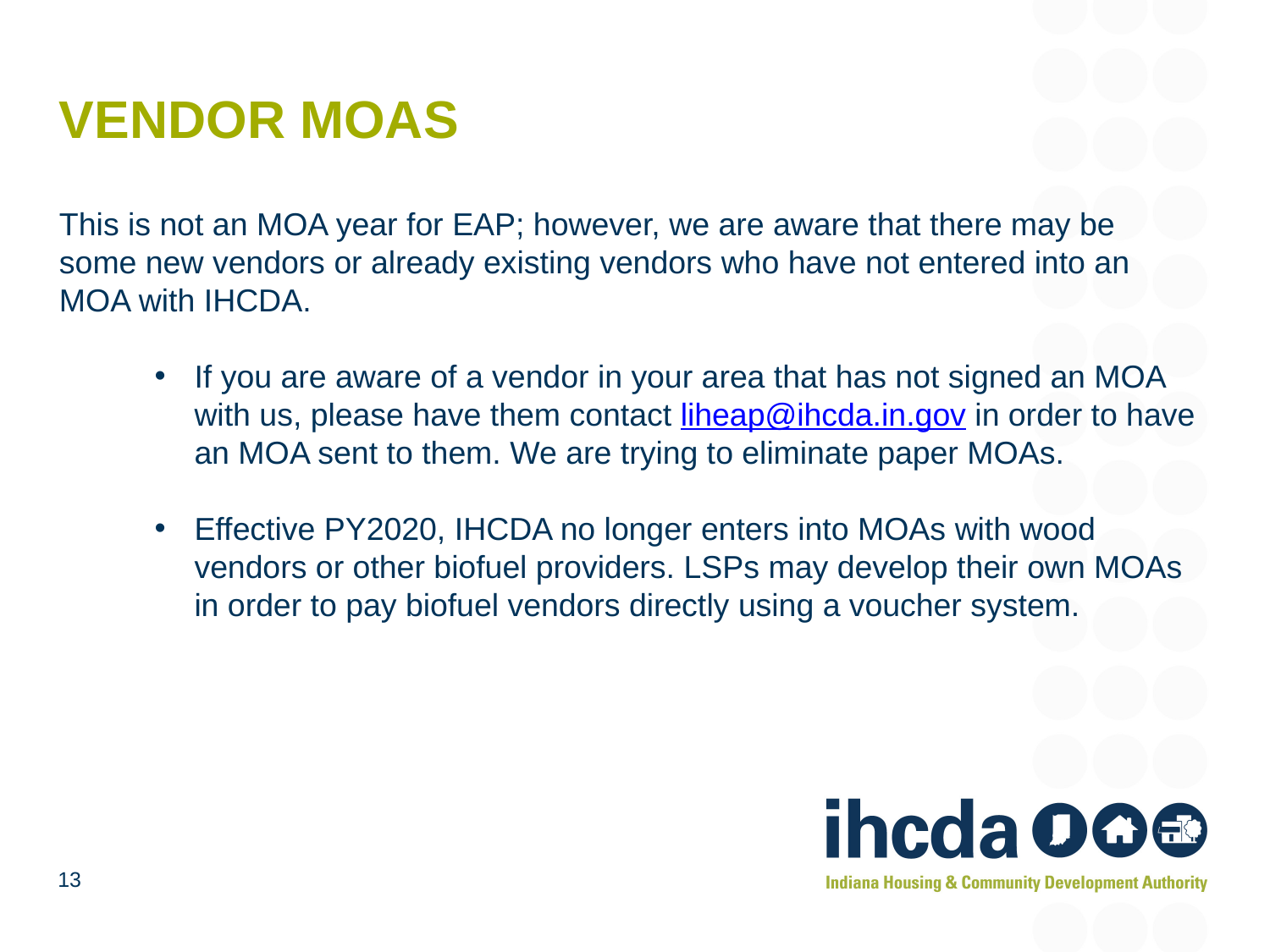

# Vendor moas
This is not an MOA year for EAP; however, we are aware that there may be some new vendors or already existing vendors who have not entered into an MOA with IHCDA.
If you are aware of a vendor in your area that has not signed an MOA with us, please have them contact liheap@ihcda.in.gov in order to have an MOA sent to them. We are trying to eliminate paper MOAs.
Effective PY2020, IHCDA no longer enters into MOAs with wood vendors or other biofuel providers. LSPs may develop their own MOAs in order to pay biofuel vendors directly using a voucher system.

13